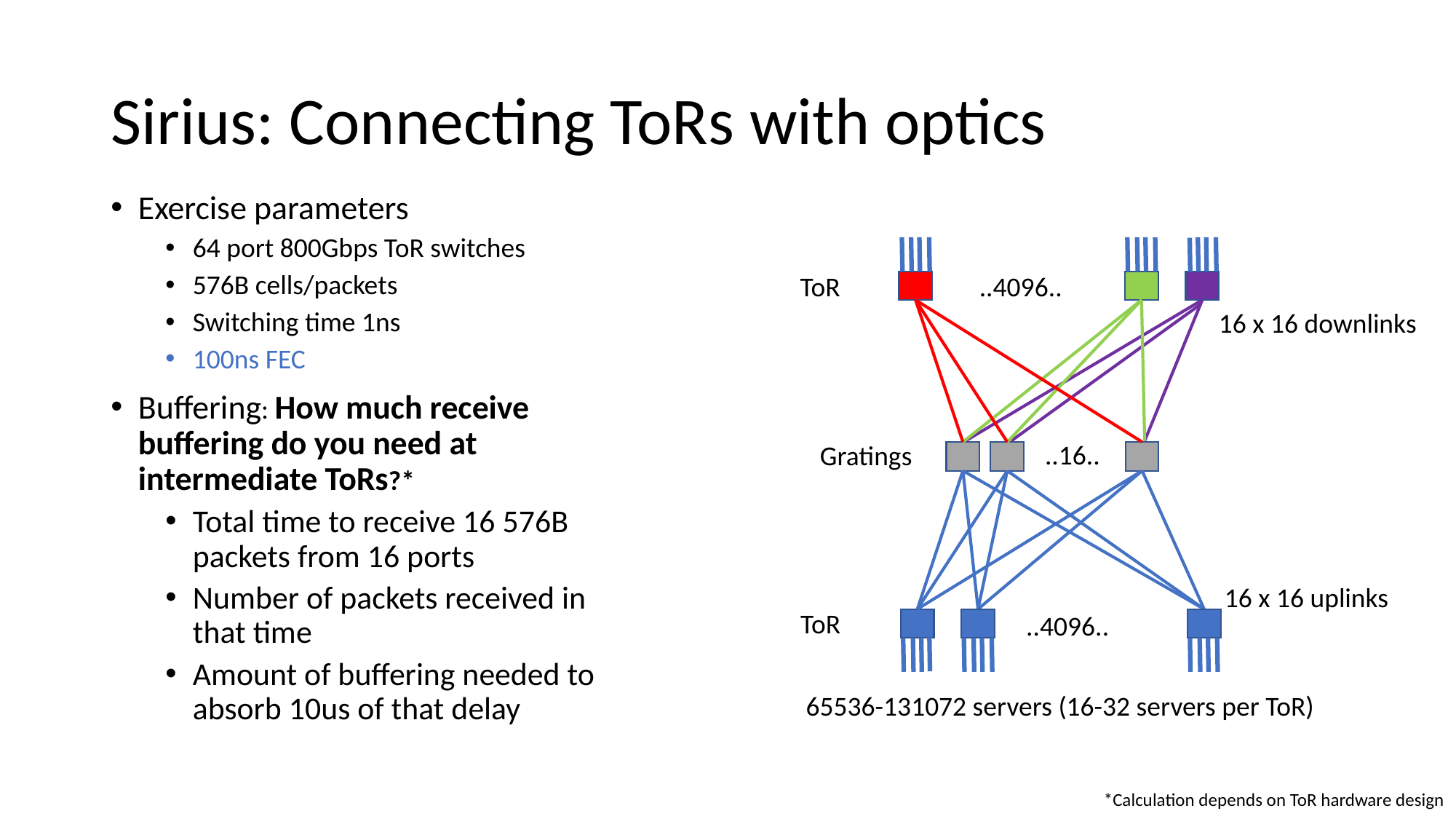

# Sirius: Connecting ToRs with optics
Exercise parameters
64 port 800Gbps ToR switches
576B cells/packets
Switching time 1ns
100ns FEC
Buffering: How much receive buffering do you need at intermediate ToRs?*
Total time to receive 16 576B packets from 16 ports
Number of packets received in that time
Amount of buffering needed to absorb 10us of that delay

..4096..

ToR
16 x 16 downlinks
..16..
Gratings

16 x 16 uplinks
ToR
..4096..

65536-131072 servers (16-32 servers per ToR)
*Calculation depends on ToR hardware design